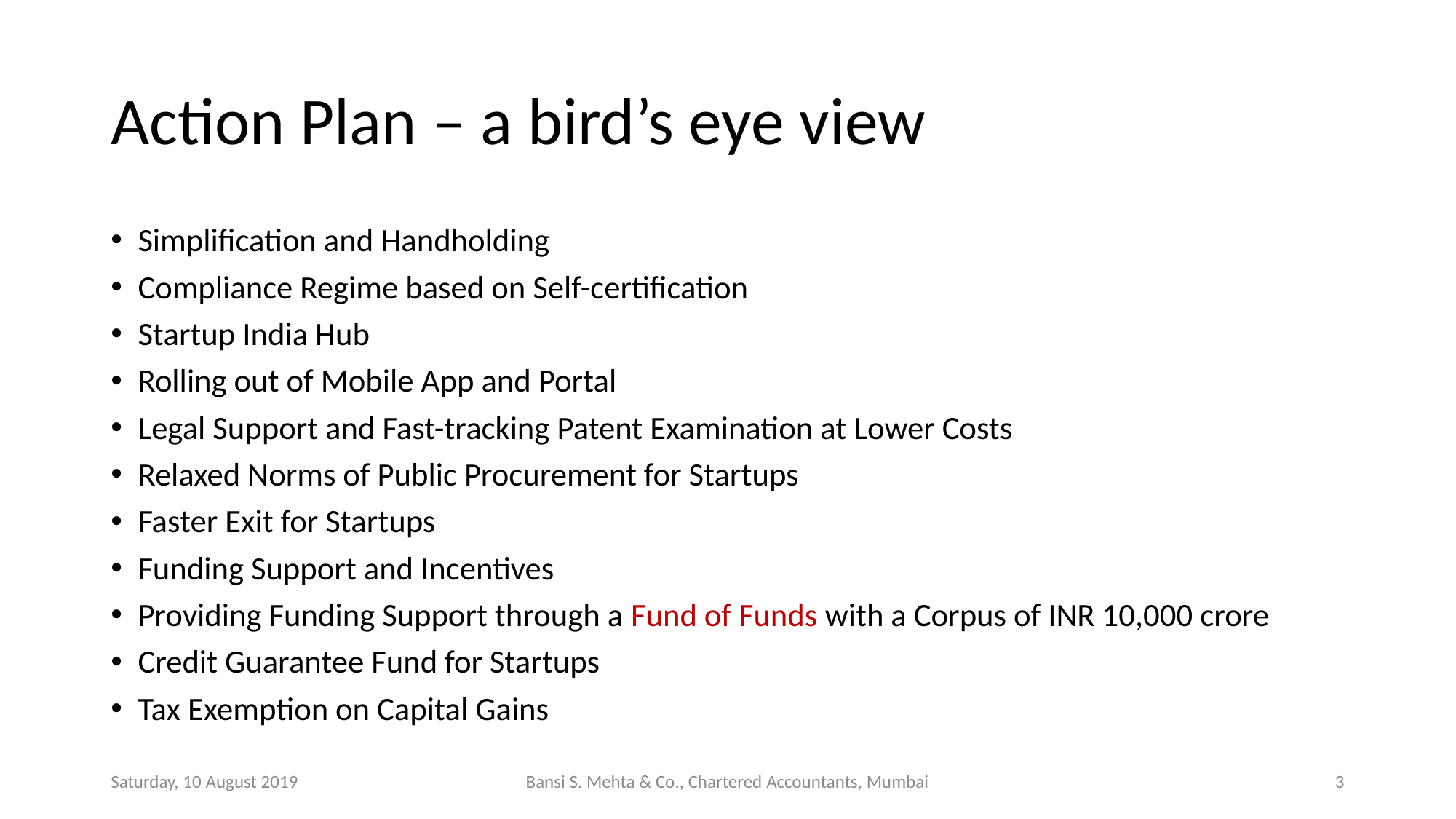

# Action Plan – a bird’s eye view
Simplification and Handholding
Compliance Regime based on Self-certification
Startup India Hub
Rolling out of Mobile App and Portal
Legal Support and Fast-tracking Patent Examination at Lower Costs
Relaxed Norms of Public Procurement for Startups
Faster Exit for Startups
Funding Support and Incentives
Providing Funding Support through a Fund of Funds with a Corpus of INR 10,000 crore
Credit Guarantee Fund for Startups
Tax Exemption on Capital Gains

Saturday, 10 August 2019
Bansi S. Mehta & Co., Chartered Accountants, Mumbai
3